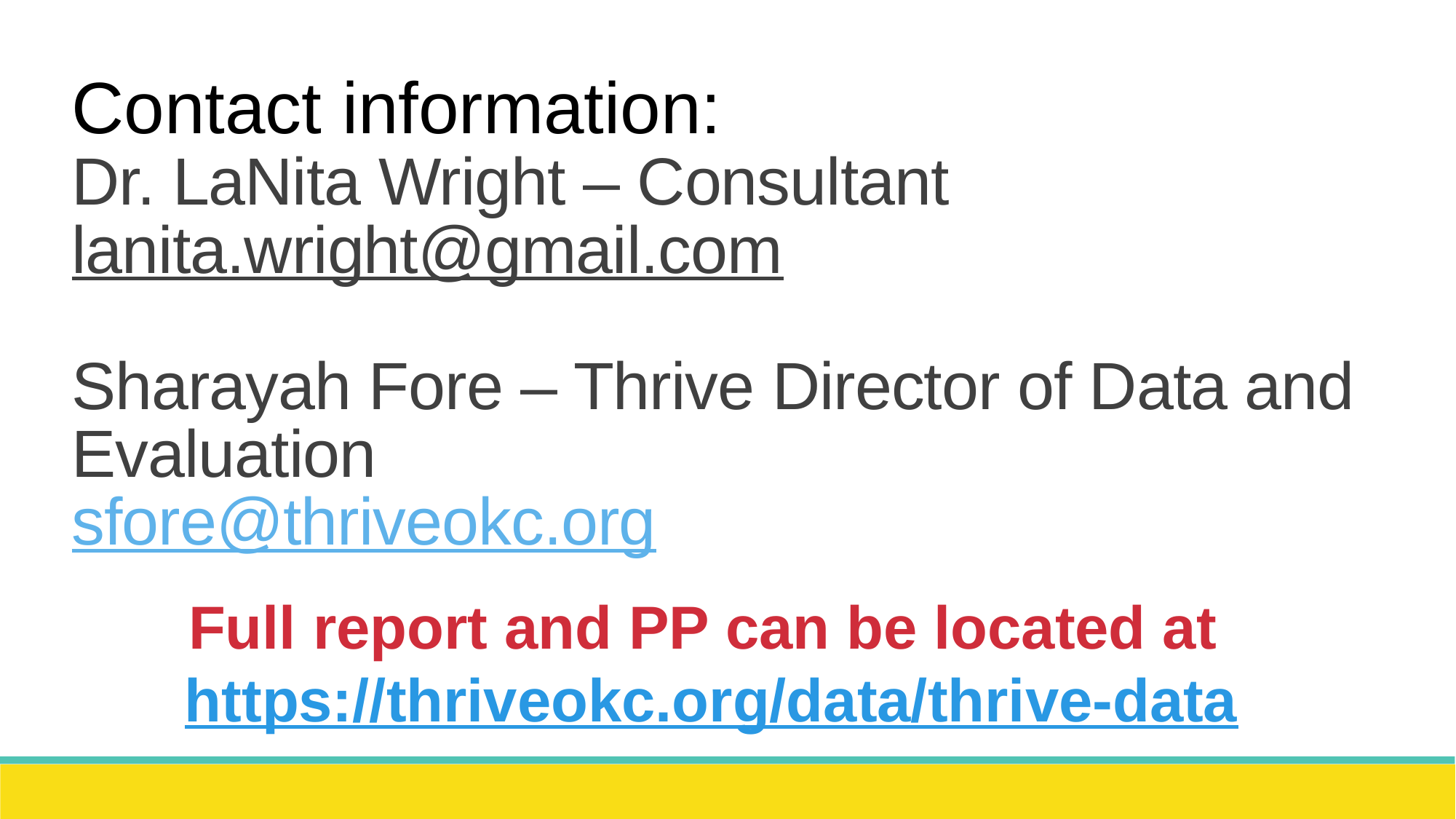

Contact information:
Dr. LaNita Wright – Consultant
lanita.wright@gmail.com
Sharayah Fore – Thrive Director of Data and Evaluation
sfore@thriveokc.org
Full report and PP can be located at https://thriveokc.org/data/thrive-data